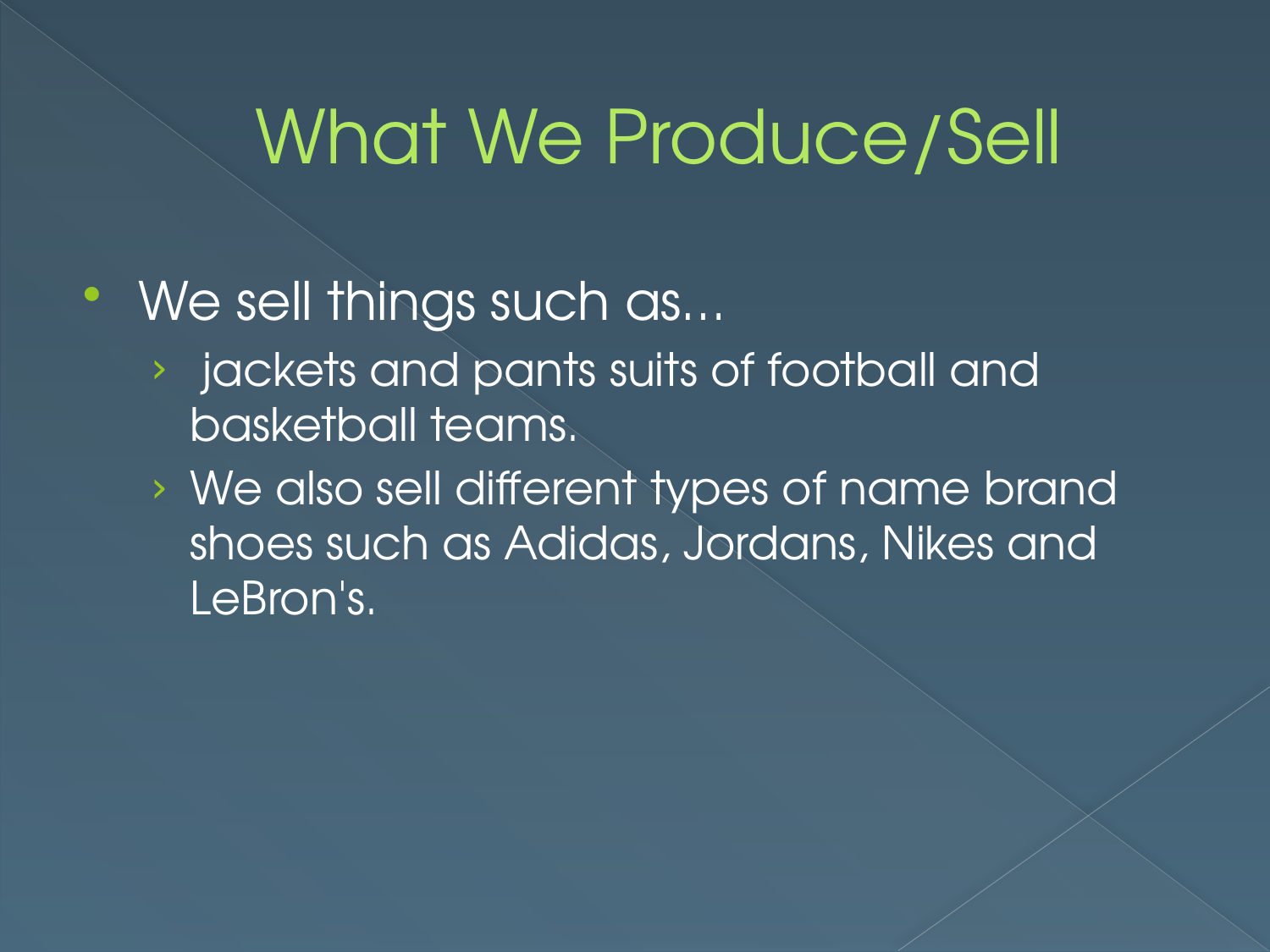

# What We Produce/Sell
We sell things such as…
 jackets and pants suits of football and basketball teams.
We also sell different types of name brand shoes such as Adidas, Jordans, Nikes and LeBron's.